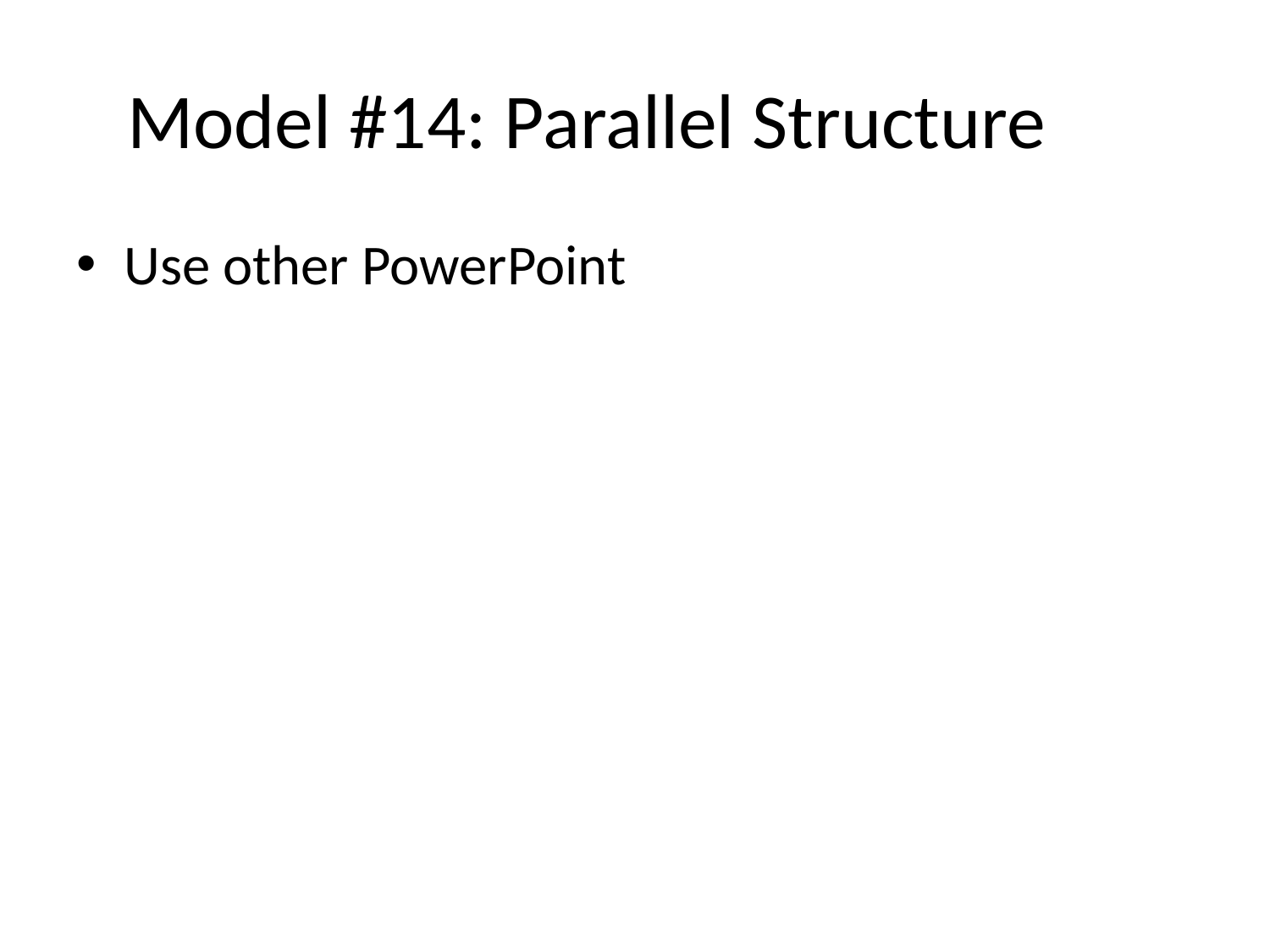

# Model #14: Parallel Structure
Use other PowerPoint